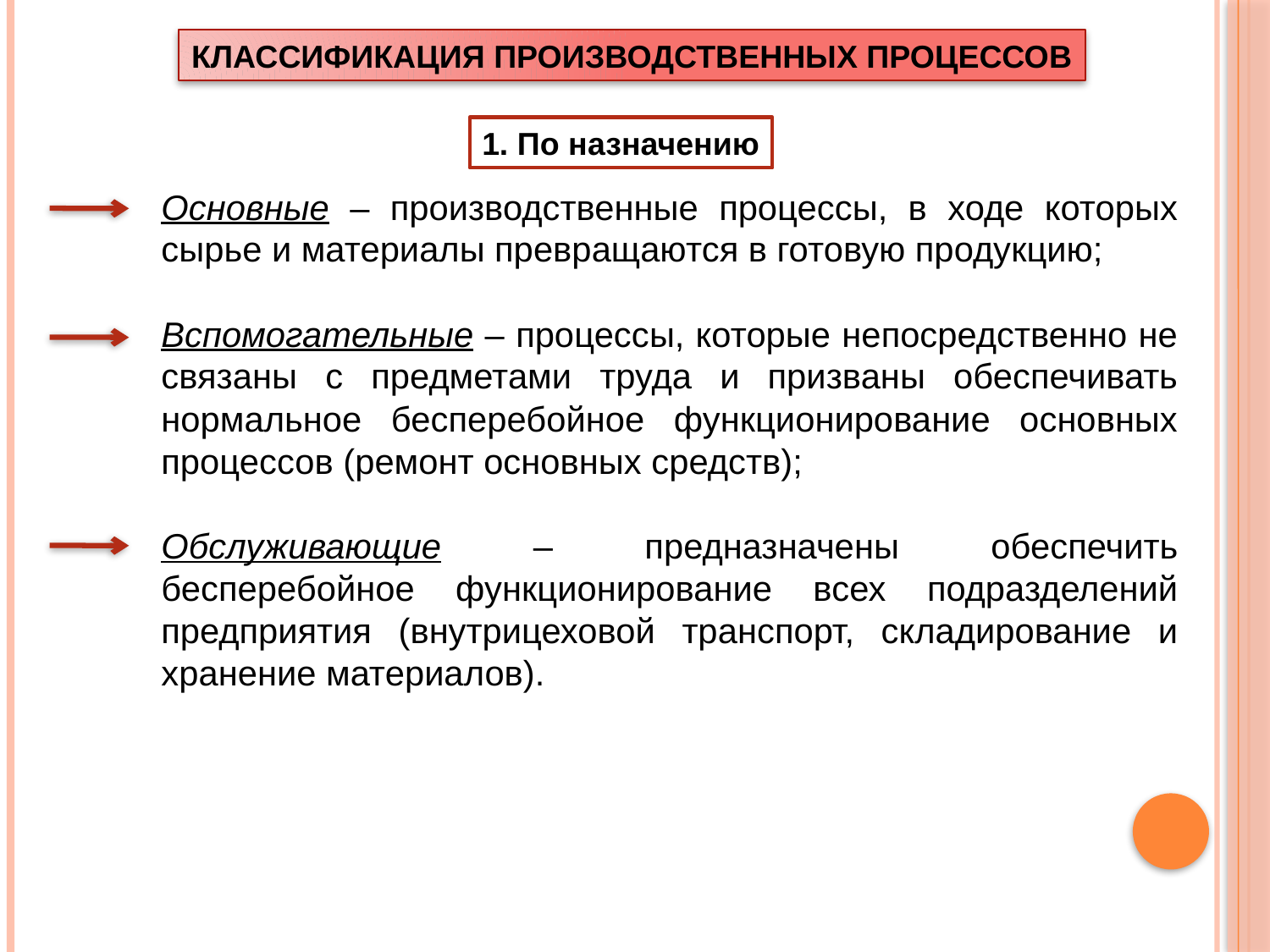

КЛАССИФИКАЦИЯ ПРОИЗВОДСТВЕННЫХ ПРОЦЕССОВ
1. По назначению
Основные – производственные процессы, в ходе которых сырье и материалы превращаются в готовую продукцию;

Вспомогательные – процессы, которые непосредственно не связаны с предметами труда и призваны обеспечивать нормальное бесперебойное функционирование основных процессов (ремонт основных средств);

Обслуживающие – предназначены обеспечить бесперебойное функционирование всех подразделений предприятия (внутрицеховой транспорт, складирование и хранение материалов).